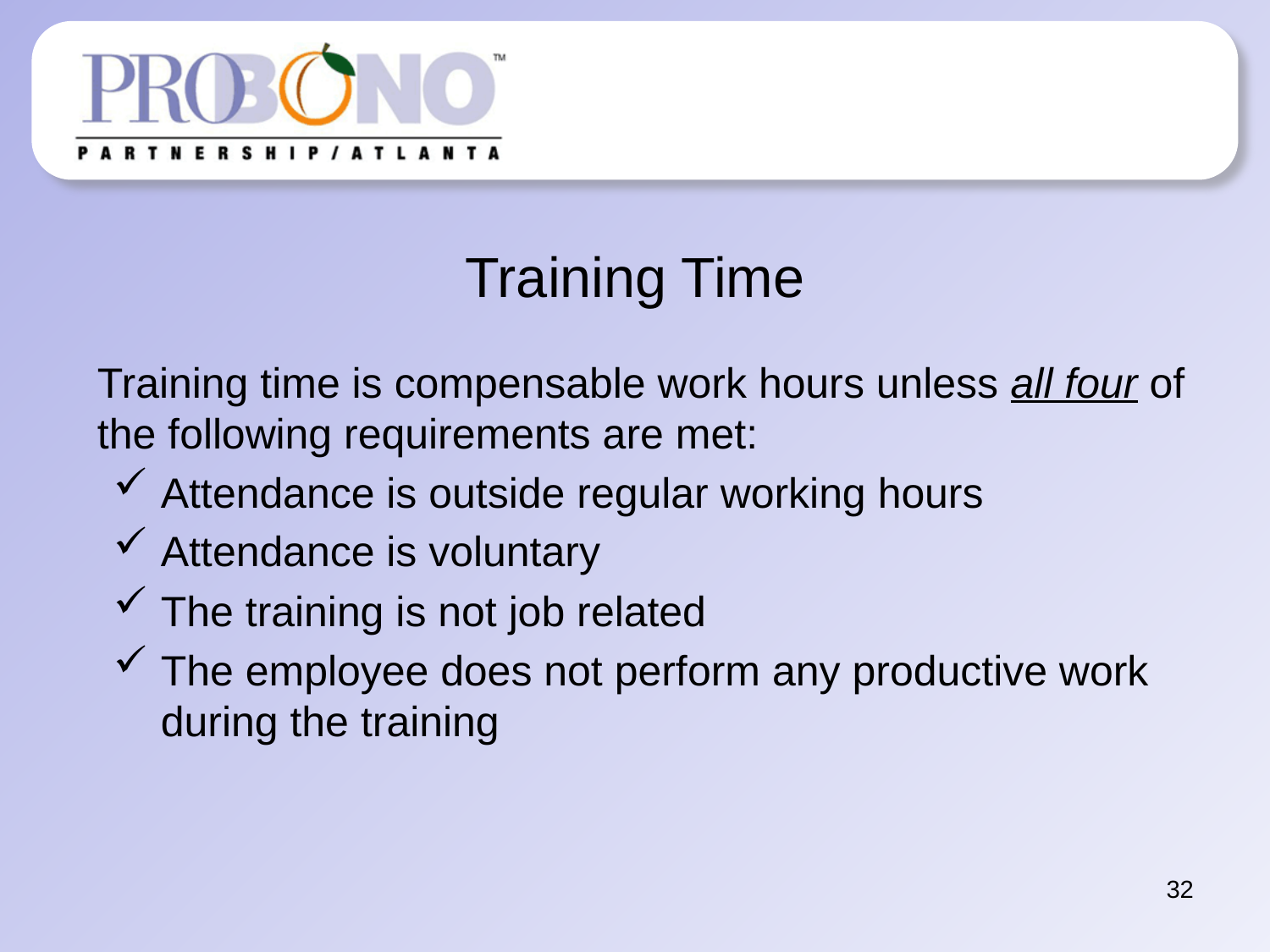

# Training Time
Training time is compensable work hours unless all four of the following requirements are met:
Attendance is outside regular working hours
Attendance is voluntary
The training is not job related
The employee does not perform any productive work during the training

32